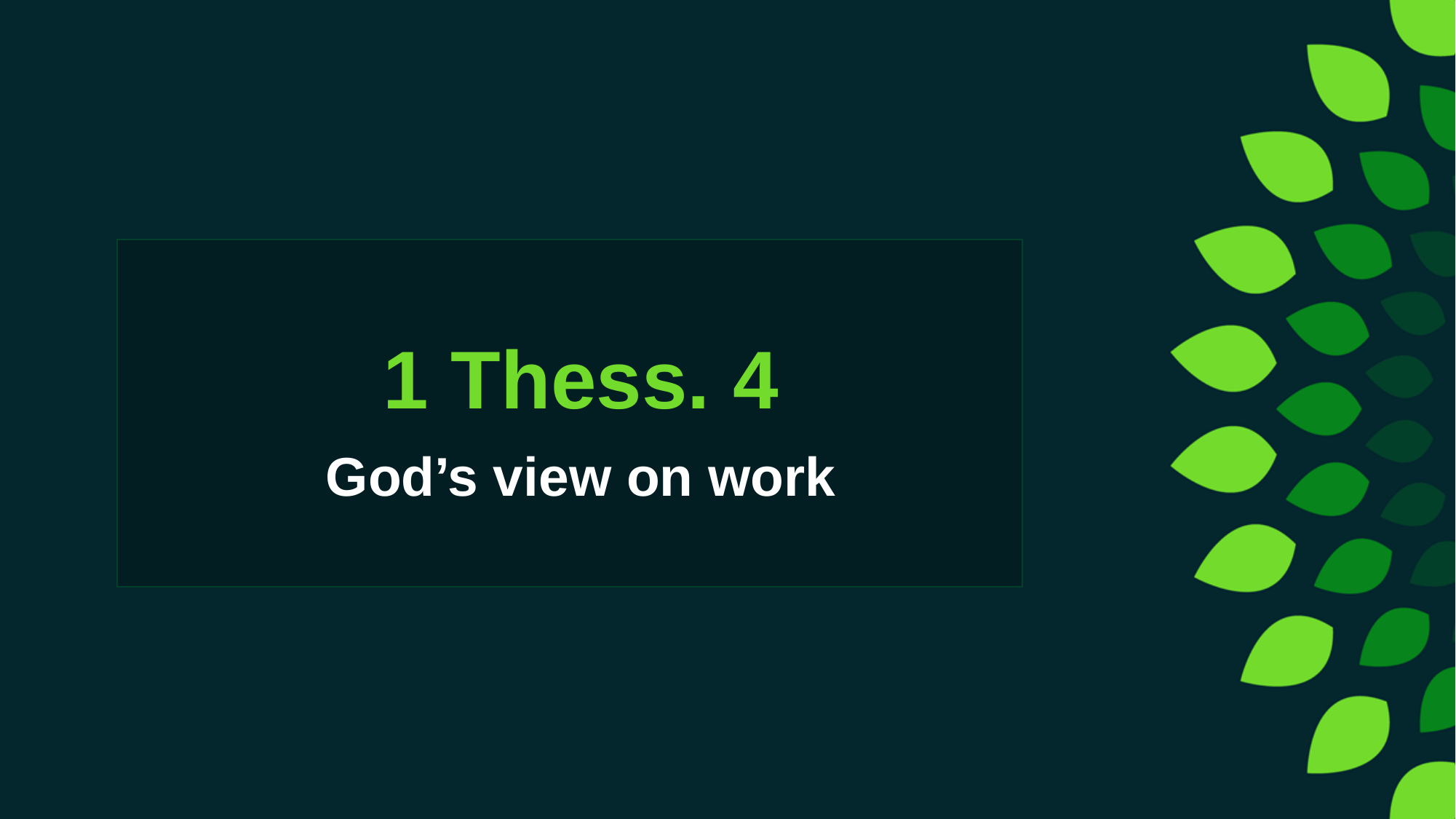

# 1 Thess. 4
God’s view on work